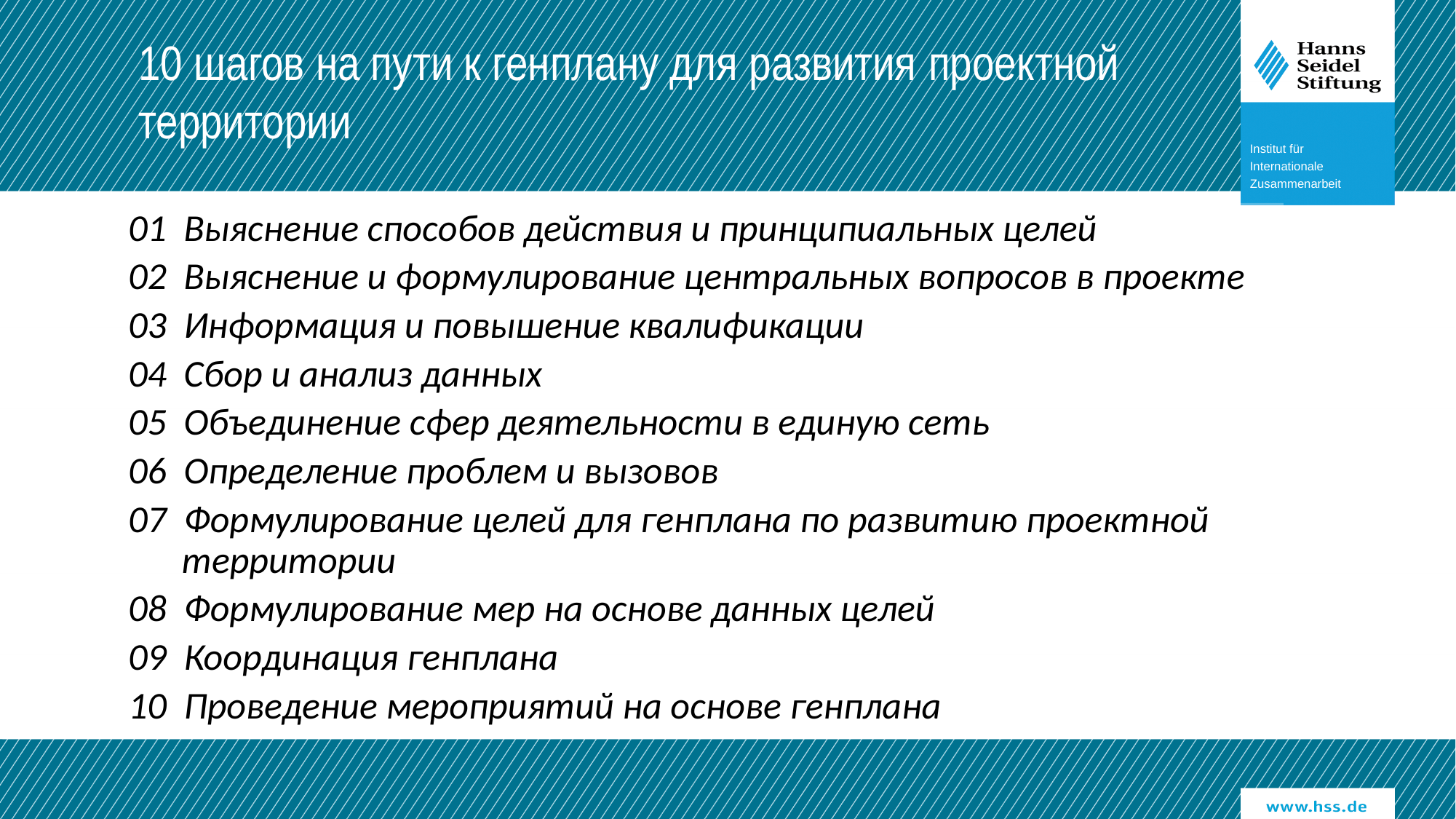

10 шагов на пути к генплану для развития проектной территории

01  Выяснение способов действия и принципиальных целей
02  Выяснение и формулирование центральных вопросов в проекте
03  Информация и повышение квалификации
04  Сбор и анализ данных
05  Объединение сфер деятельности в единую сеть
06  Определение проблем и вызовов
07  Формулирование целей для генплана по развитию проектной территории
08  Формулирование мер на основе данных целей
09  Координация генплана
10  Проведение мероприятий на основе генплана
26